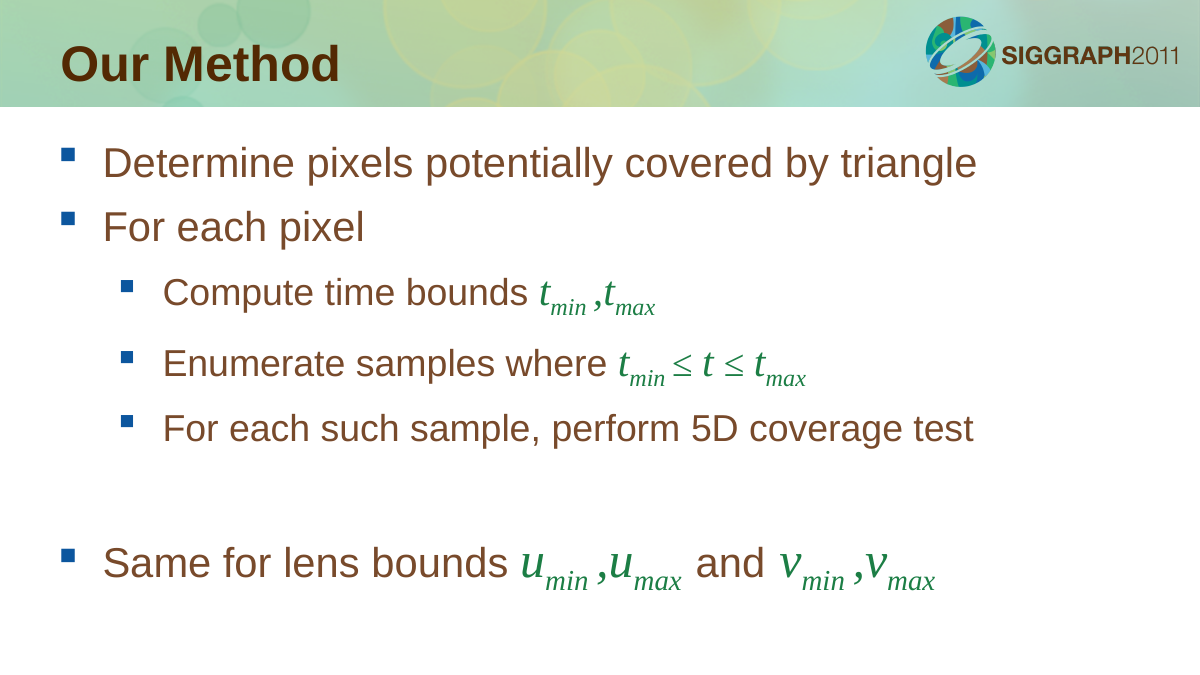

Our Method
Determine pixels potentially covered by triangle
For each pixel
Compute time bounds tmin ,tmax
Enumerate samples where tmin ≤ t ≤ tmax
For each such sample, perform 5D coverage test

Same for lens bounds umin ,umax and vmin ,vmax